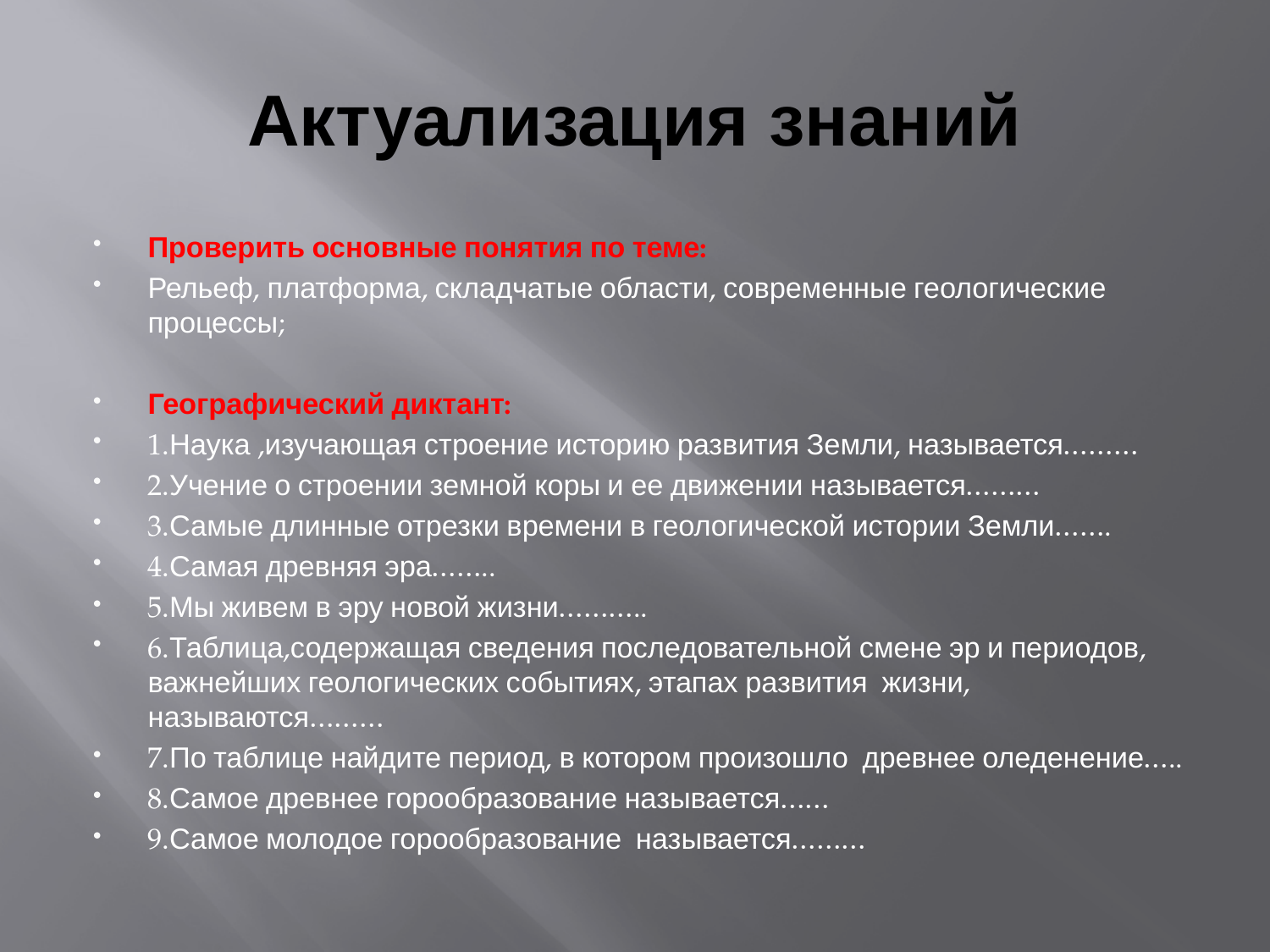

# Актуализация знаний
Проверить основные понятия по теме:
Рельеф, платформа, складчатые области, современные геологические процессы;

Географический диктант:
1.Наука ,изучающая строение историю развития Земли, называется………
2.Учение о строении земной коры и ее движении называется………
3.Самые длинные отрезки времени в геологической истории Земли…….
4.Самая древняя эра……..
5.Мы живем в эру новой жизни………..
6.Таблица,содержащая сведения последовательной смене эр и периодов, важнейших геологических событиях, этапах развития  жизни, называются………
7.По таблице найдите период, в котором произошло  древнее оледенение…..
8.Самое древнее горообразование называется……
9.Самое молодое горообразование  называется………